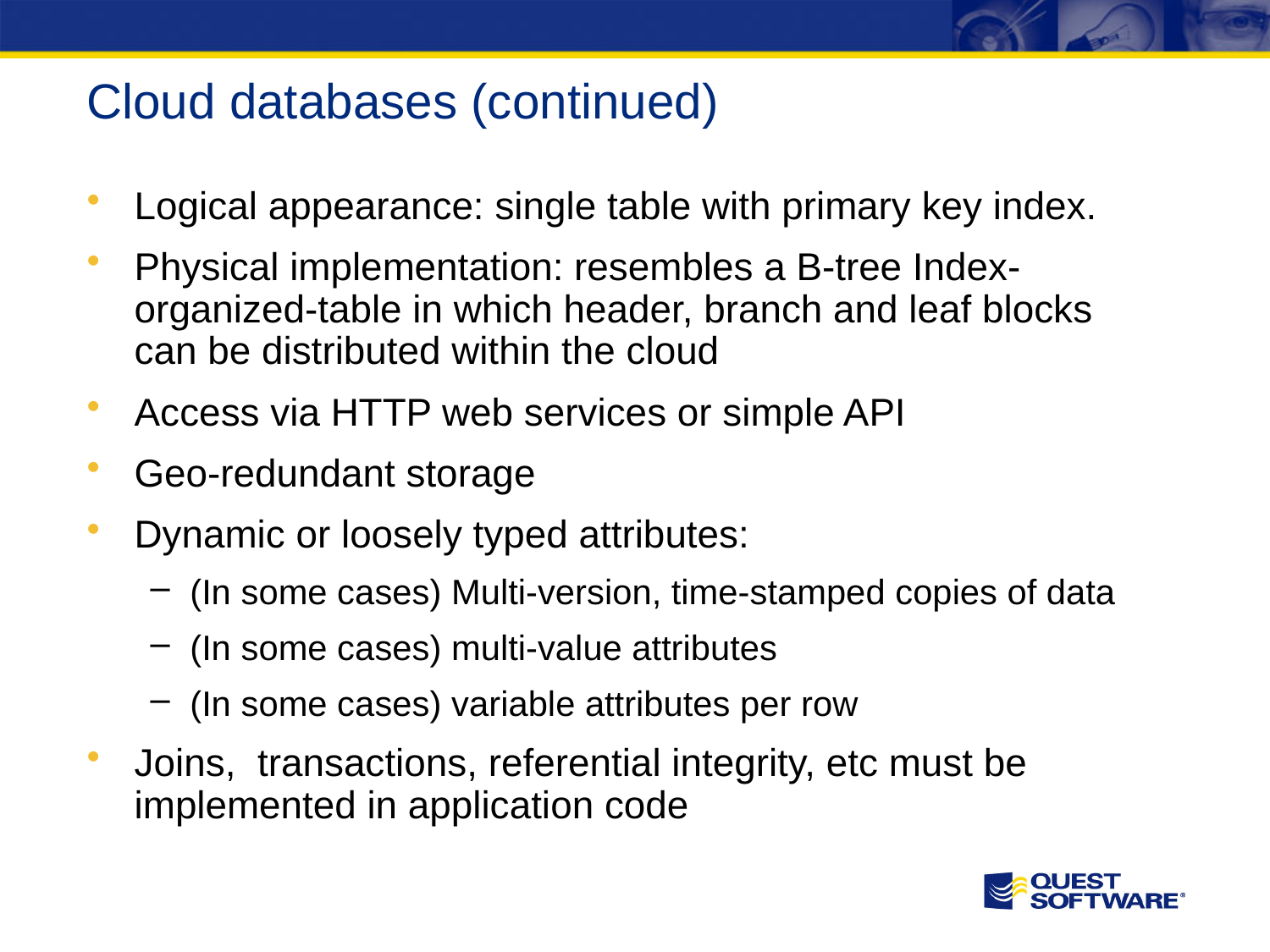

# Cloud databases (continued)
Logical appearance: single table with primary key index.
Physical implementation: resembles a B-tree Index-organized-table in which header, branch and leaf blocks can be distributed within the cloud
Access via HTTP web services or simple API
Geo-redundant storage
Dynamic or loosely typed attributes:
(In some cases) Multi-version, time-stamped copies of data
(In some cases) multi-value attributes
(In some cases) variable attributes per row
Joins,  transactions, referential integrity, etc must be implemented in application code